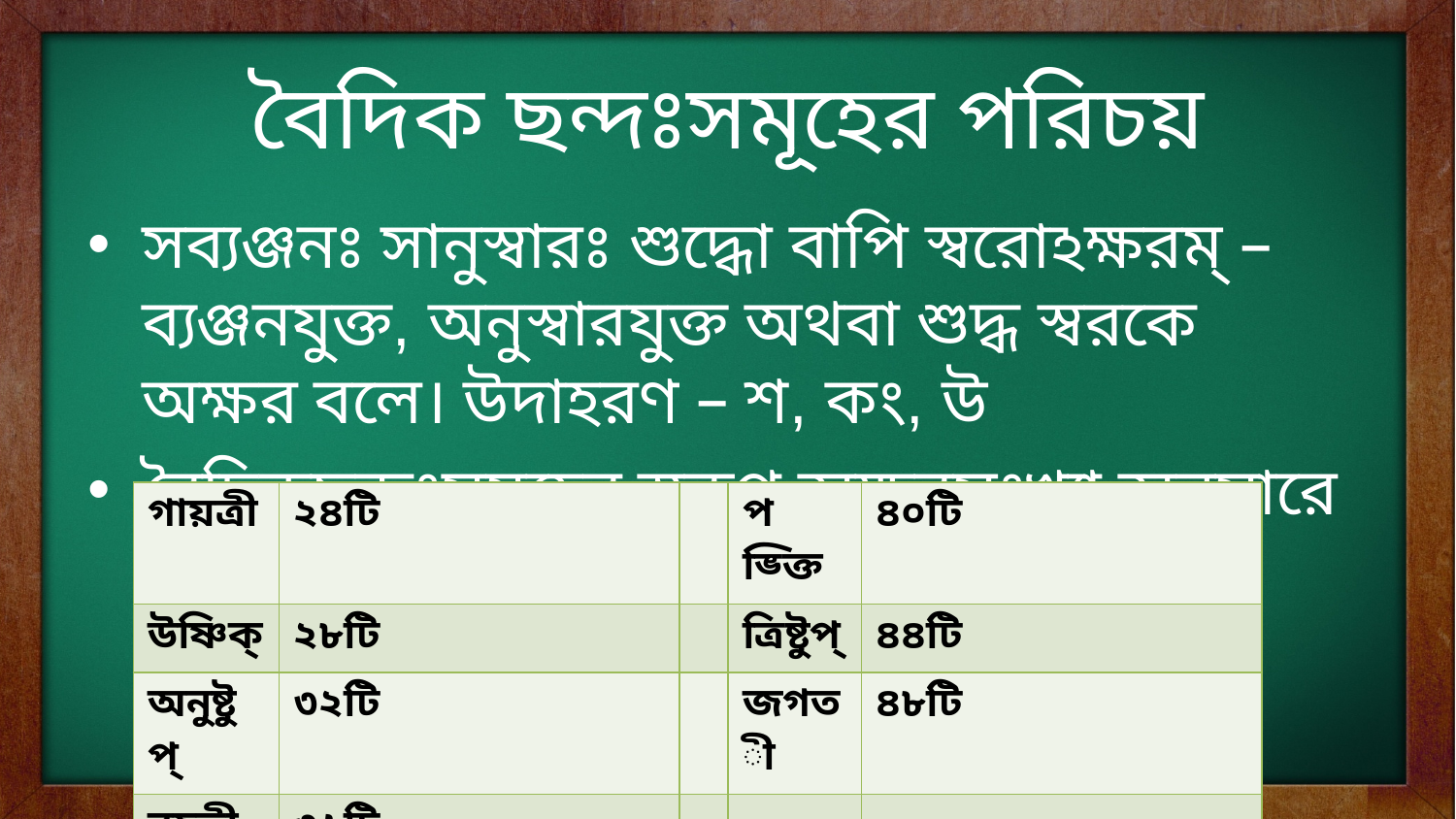

# বৈদিক ছন্দঃসমূহের পরিচয়
সব্যঞ্জনঃ সানুস্বারঃ শুদ্ধো বাপি স্বরোঽক্ষরম্ – ব্যঞ্জনযুক্ত, অনুস্বারযুক্ত অথবা শুদ্ধ স্বরকে অক্ষর বলে। উদাহরণ – শ, কং, উ
বৈদিকছন্দঃসমূহের স্বরূপ অক্ষরসংখ্যা অনুসারে নির্ধারিত হয়।
| গায়ত্রী | ২৪টি |  | পঙ্ক্তি | ৪০টি |
| --- | --- | --- | --- | --- |
| উষ্ণিক্ | ২৮টি |  | ত্রিষ্টুপ্ | ৪৪টি |
| অনুষ্টুপ্ | ৩২টি |  | জগতী | ৪৮টি |
| বৃহতী | ৩৬টি |  |  |  |